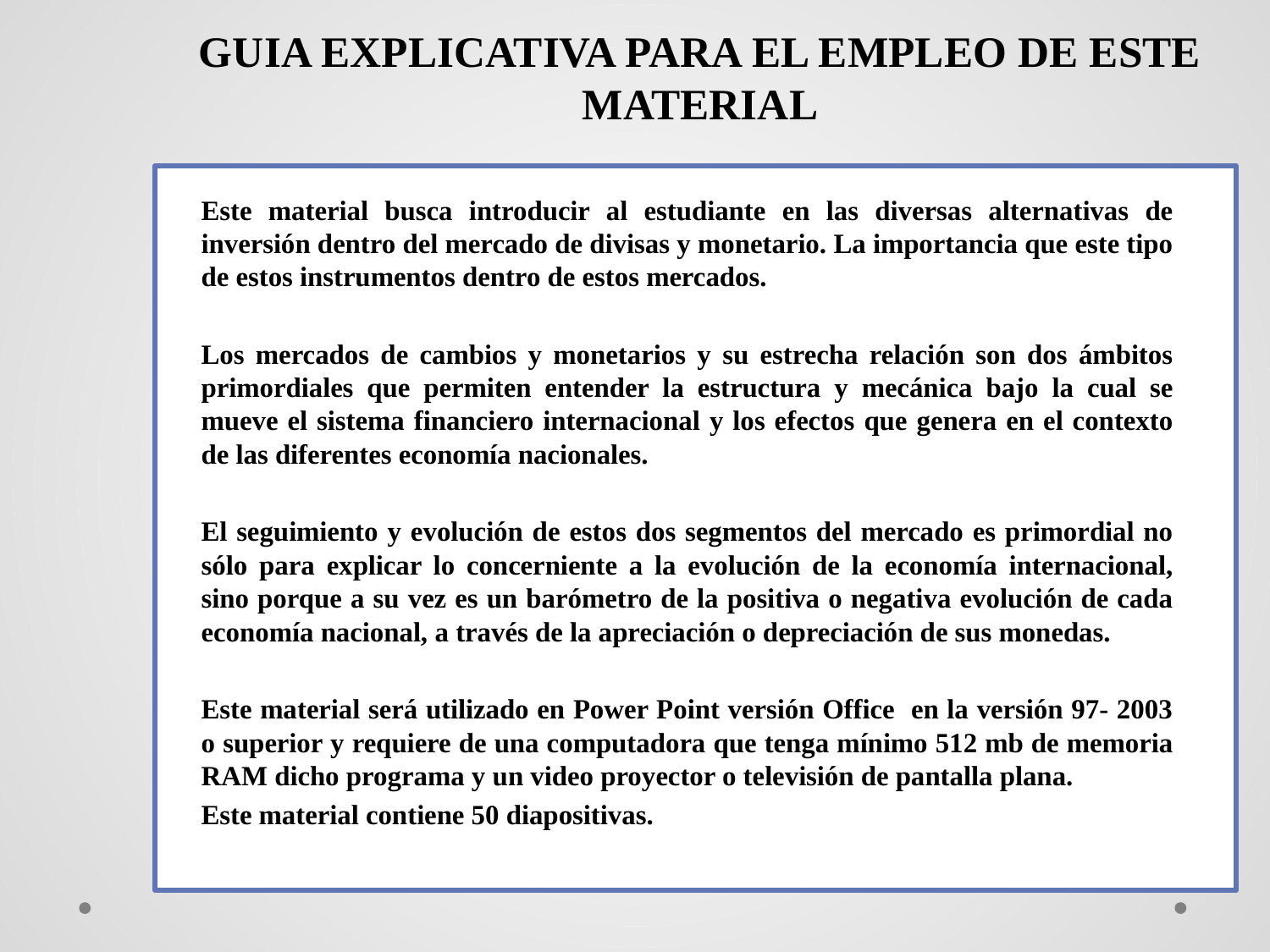

GUIA EXPLICATIVA PARA EL EMPLEO DE ESTE MATERIAL

Este material busca introducir al estudiante en las diversas alternativas de inversión dentro del mercado de divisas y monetario. La importancia que este tipo de estos instrumentos dentro de estos mercados.

Los mercados de cambios y monetarios y su estrecha relación son dos ámbitos primordiales que permiten entender la estructura y mecánica bajo la cual se mueve el sistema financiero internacional y los efectos que genera en el contexto de las diferentes economía nacionales.

El seguimiento y evolución de estos dos segmentos del mercado es primordial no sólo para explicar lo concerniente a la evolución de la economía internacional, sino porque a su vez es un barómetro de la positiva o negativa evolución de cada economía nacional, a través de la apreciación o depreciación de sus monedas.

Este material será utilizado en Power Point versión Office  en la versión 97- 2003 o superior y requiere de una computadora que tenga mínimo 512 mb de memoria RAM dicho programa y un video proyector o televisión de pantalla plana.
Este material contiene 50 diapositivas.

SERGIO MIRANDA GONZÁLEZ